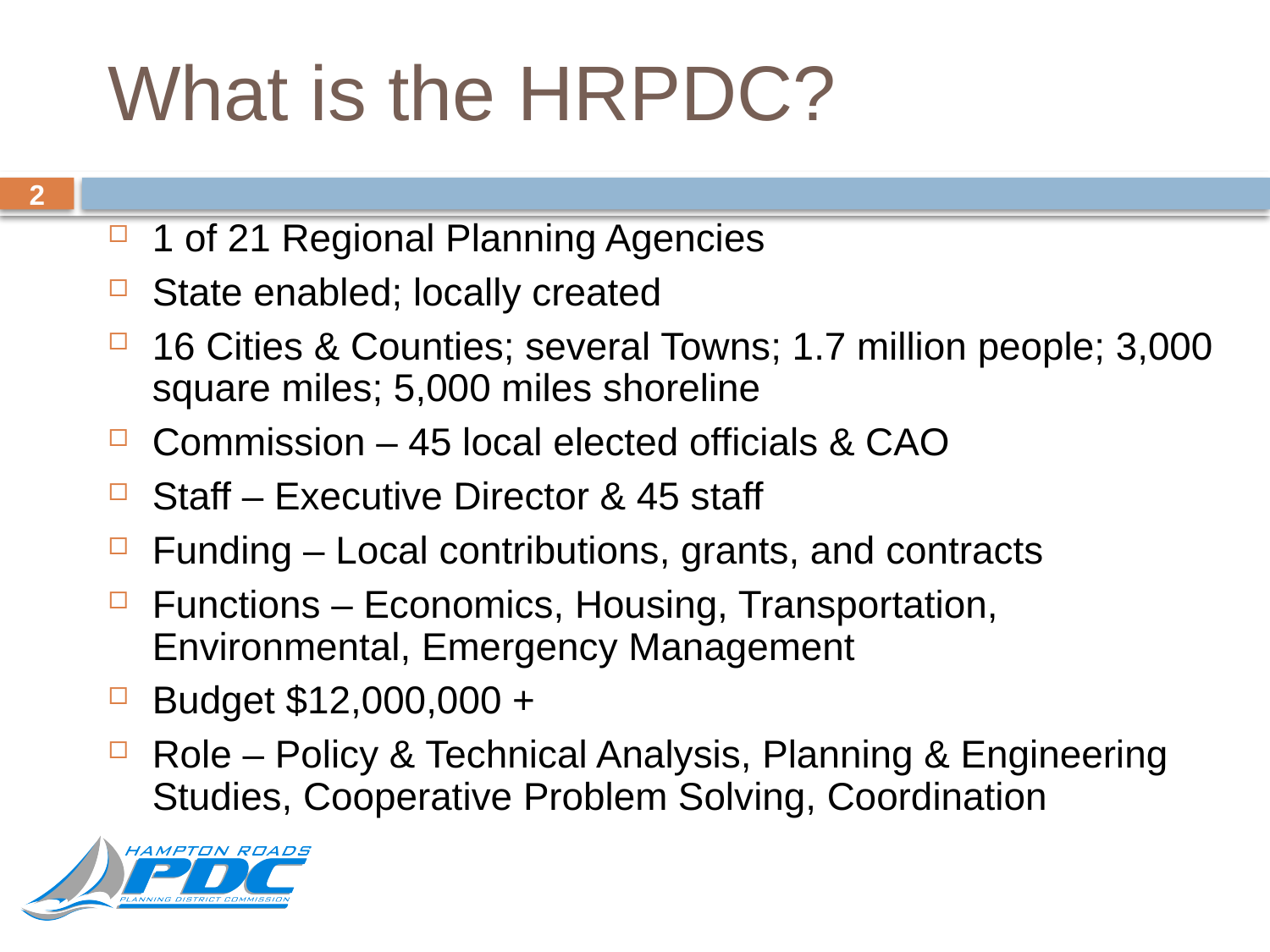

# What is the HRPDC?
2
1 of 21 Regional Planning Agencies
State enabled; locally created
16 Cities & Counties; several Towns; 1.7 million people; 3,000 square miles; 5,000 miles shoreline
Commission – 45 local elected officials & CAO
Staff – Executive Director & 45 staff
Funding – Local contributions, grants, and contracts
Functions – Economics, Housing, Transportation, Environmental, Emergency Management
Budget $12,000,000 +
Role – Policy & Technical Analysis, Planning & Engineering Studies, Cooperative Problem Solving, Coordination